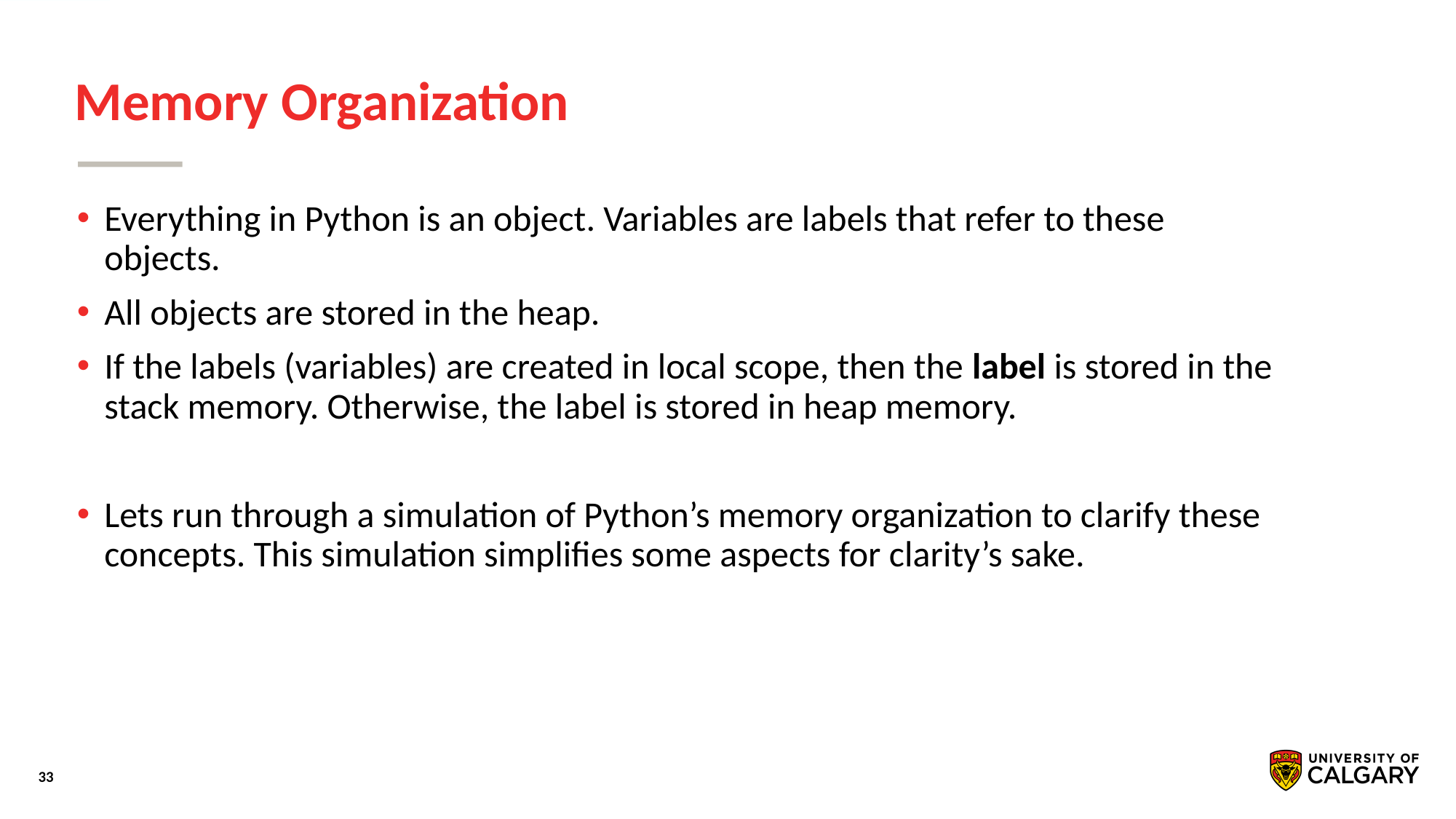

# Memory Organization
Everything in Python is an object. Variables are labels that refer to these objects.
All objects are stored in the heap.
If the labels (variables) are created in local scope, then the label is stored in the stack memory. Otherwise, the label is stored in heap memory.

Lets run through a simulation of Python’s memory organization to clarify these concepts. This simulation simplifies some aspects for clarity’s sake.